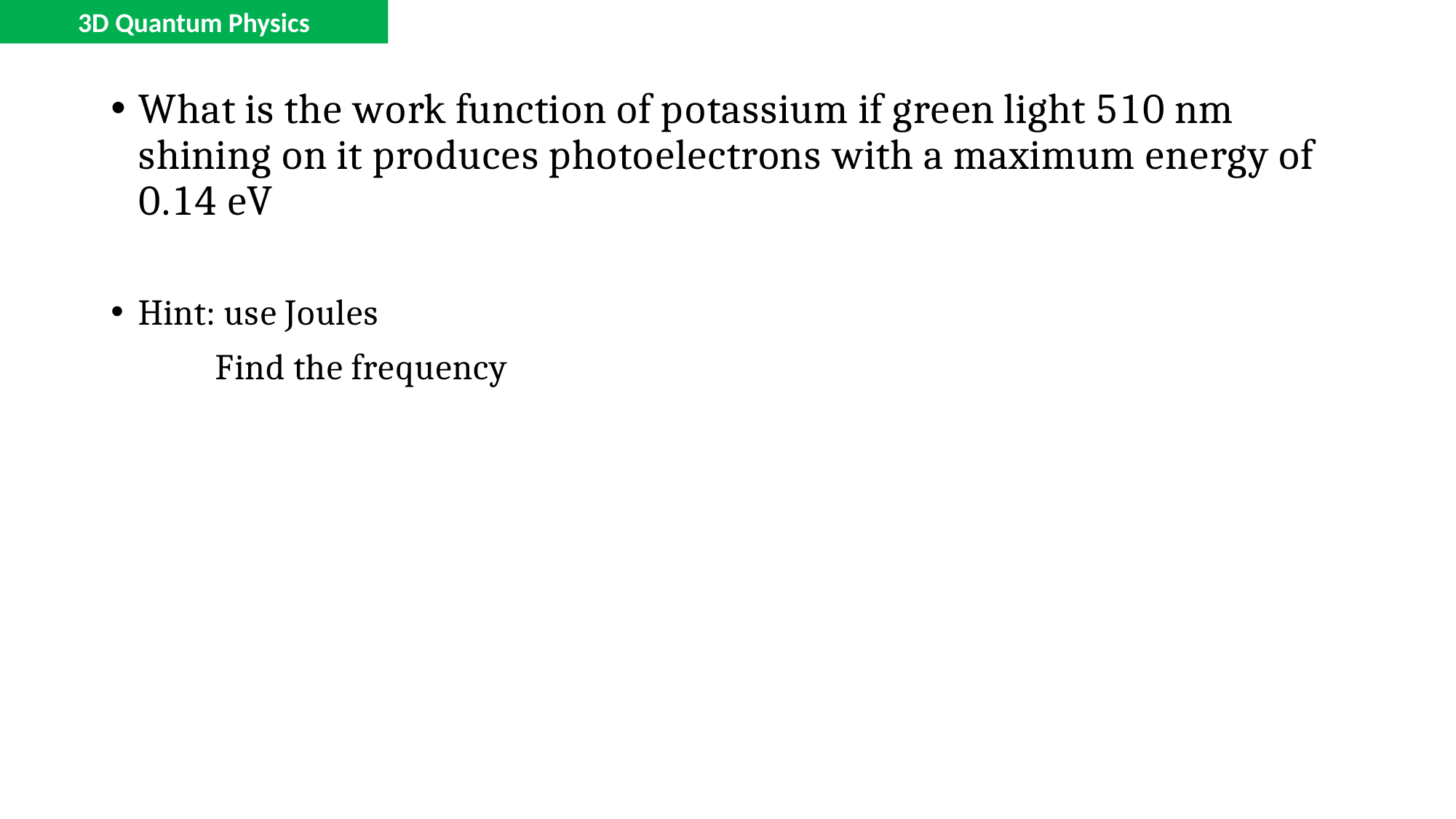

3D Quantum Physics
What is the work function of potassium if green light 510 nm shining on it produces photoelectrons with a maximum energy of 0.14 eV

Hint: use Joules
             Find the frequency